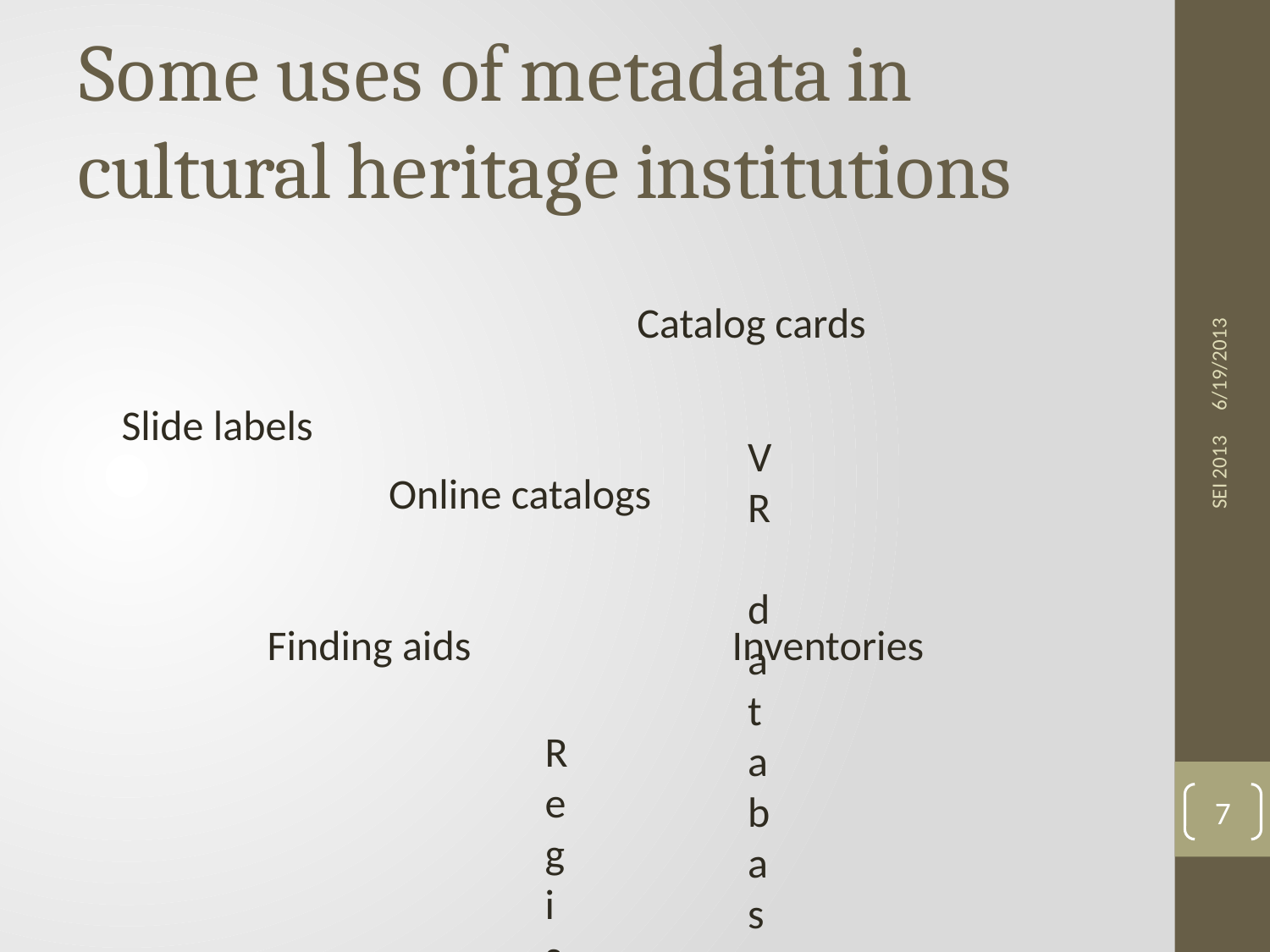

# Some uses of metadata in cultural heritage institutions
6/19/2013
Catalog cards
Slide labels
VR databases
Online catalogs
SEI 2013
Finding aids
Inventories
Registers
7